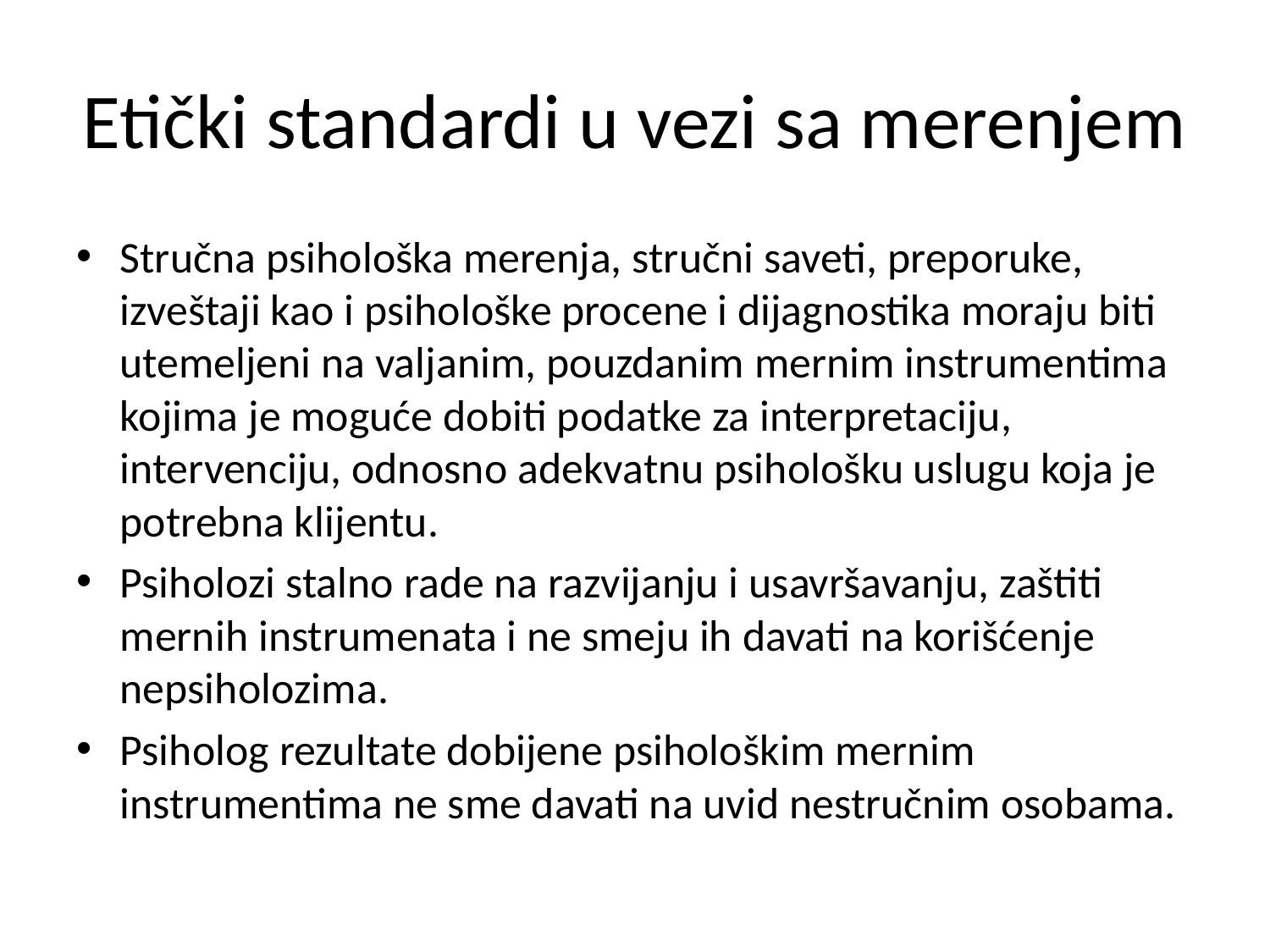

# Etički standardi u vezi sa merenjem
Stručna psihološka merenja, stručni saveti, preporuke, izveštaji kao i psihološke procene i dijagnostika moraju biti utemeljeni na valjanim, pouzdanim mernim instrumentima kojima je moguće dobiti podatke za interpretaciju, intervenciju, odnosno adekvatnu psihološku uslugu koja je potrebna klijentu.
Psiholozi stalno rade na razvijanju i usavršavanju, zaštiti mernih instrumenata i ne smeju ih davati na korišćenje nepsiholozima.
Psiholog rezultate dobijene psihološkim mernim instrumentima ne sme davati na uvid nestručnim osobama.